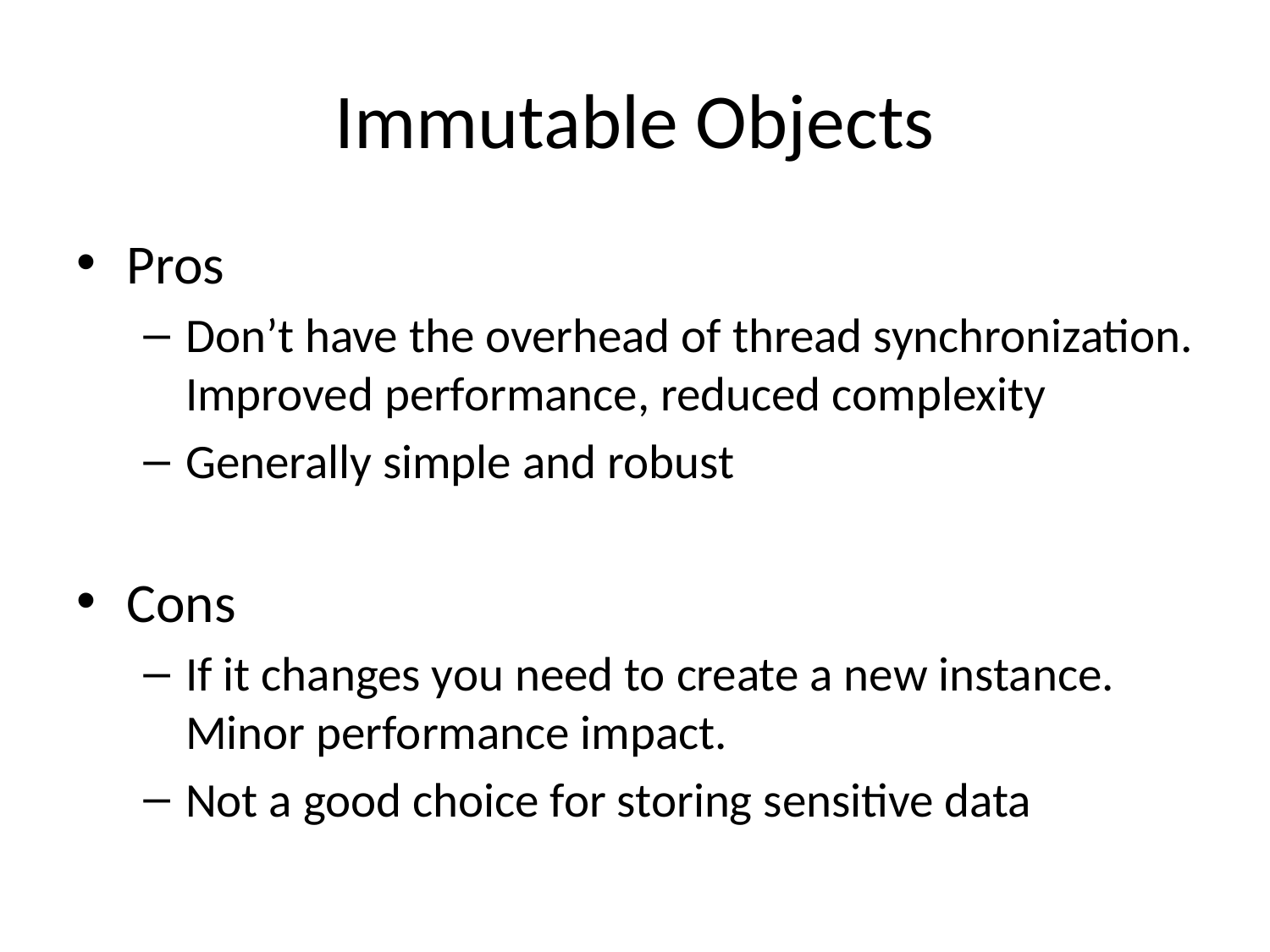

# Immutable Objects
Pros
Don’t have the overhead of thread synchronization. Improved performance, reduced complexity
Generally simple and robust

Cons
If it changes you need to create a new instance. Minor performance impact.
Not a good choice for storing sensitive data